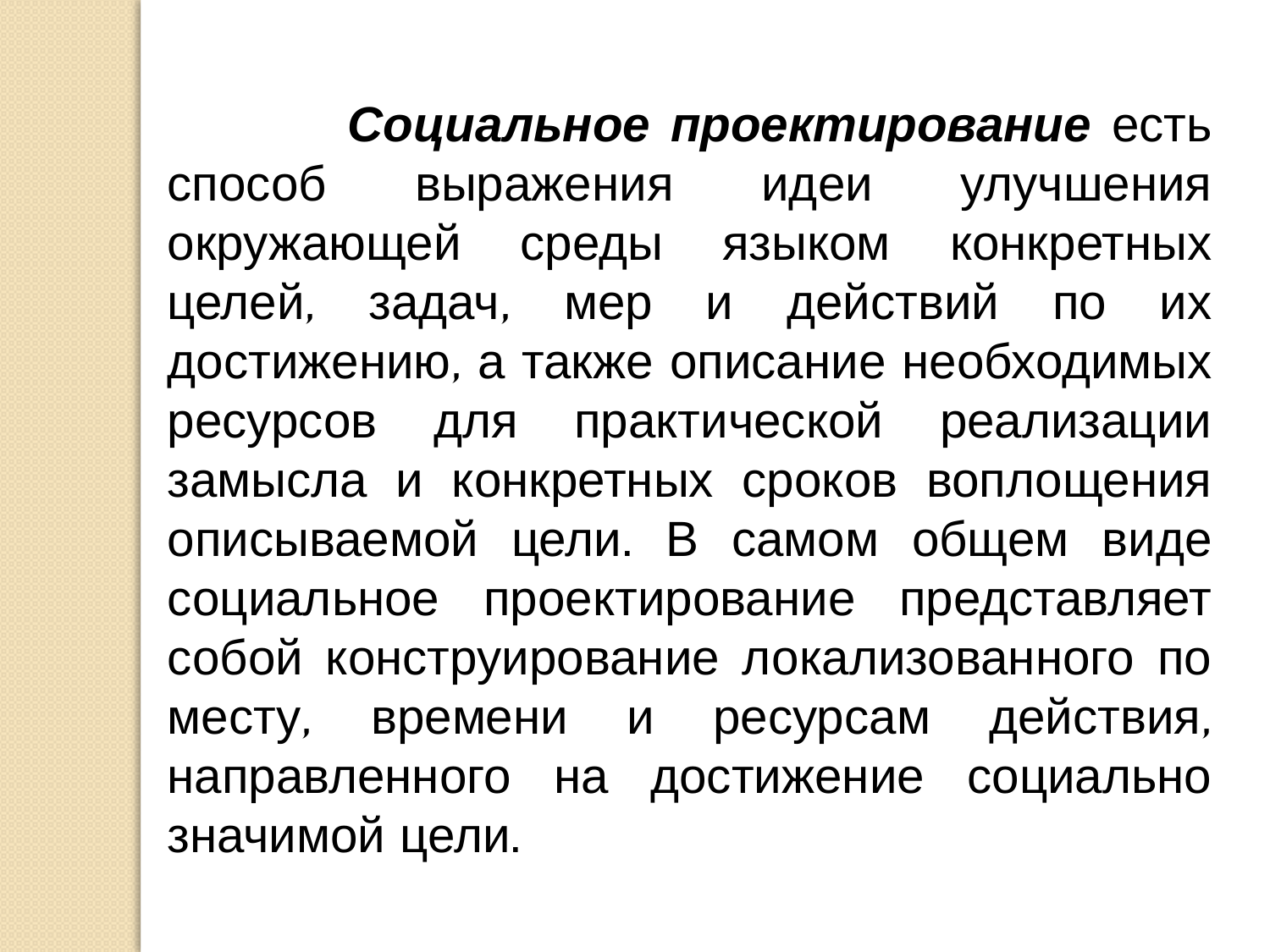

Социальное проектирование есть способ выражения идеи улучшения окружающей среды языком конкретных целей, задач, мер и действий по их достижению, а также описание необходимых ресурсов для практической реализации замысла и конкретных сроков воплощения описываемой цели. В самом общем виде социальное проектирование представляет собой конструирование локализованного по месту, времени и ресурсам действия, направленного на достижение социально значимой цели.